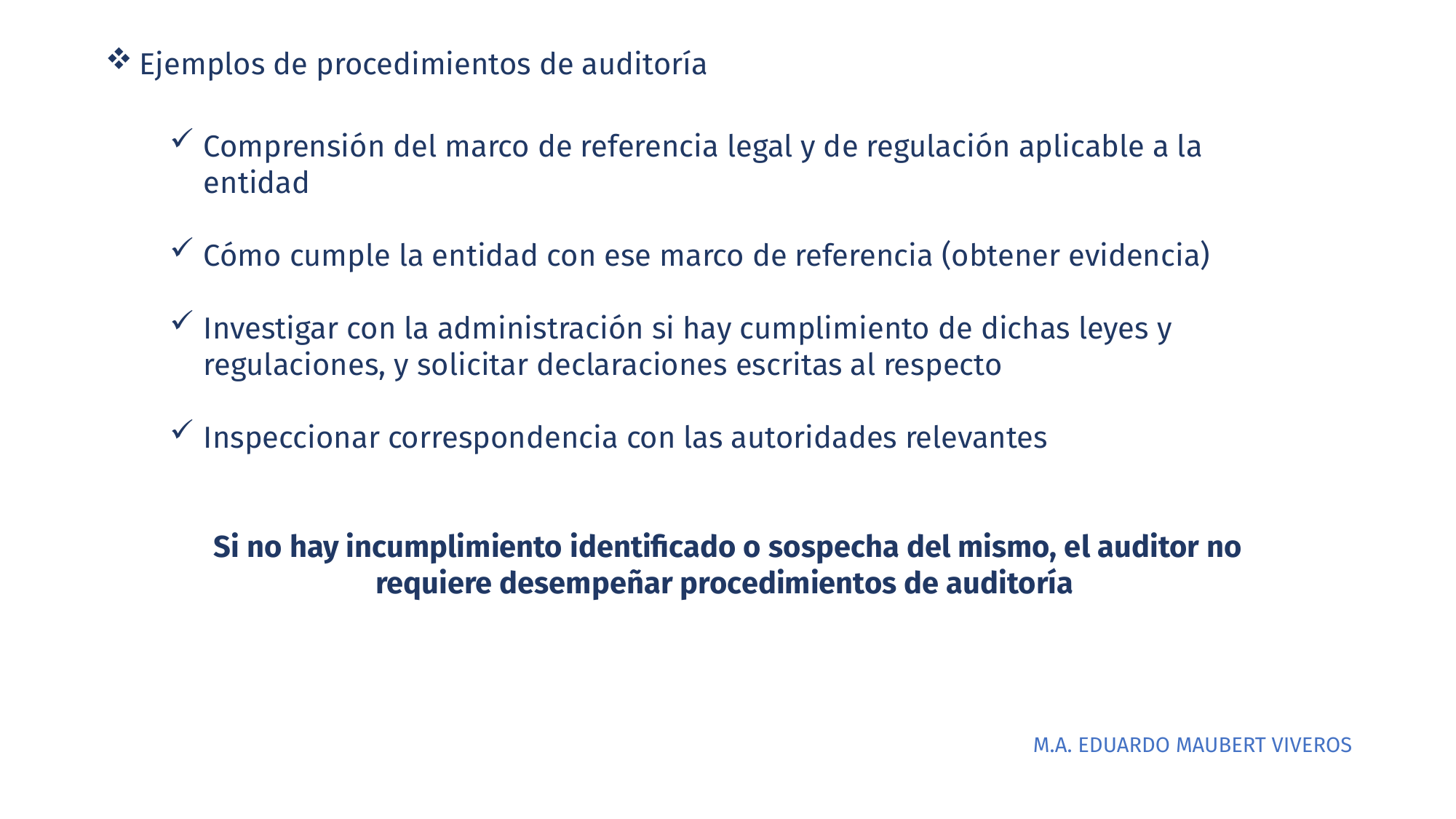

Ejemplos de procedimientos de auditoría
Comprensión del marco de referencia legal y de regulación aplicable a la entidad

Cómo cumple la entidad con ese marco de referencia (obtener evidencia)

Investigar con la administración si hay cumplimiento de dichas leyes y regulaciones, y solicitar declaraciones escritas al respecto

Inspeccionar correspondencia con las autoridades relevantes

Si no hay incumplimiento identificado o sospecha del mismo, el auditor no requiere desempeñar procedimientos de auditoría
M.A. EDUARDO MAUBERT VIVEROS